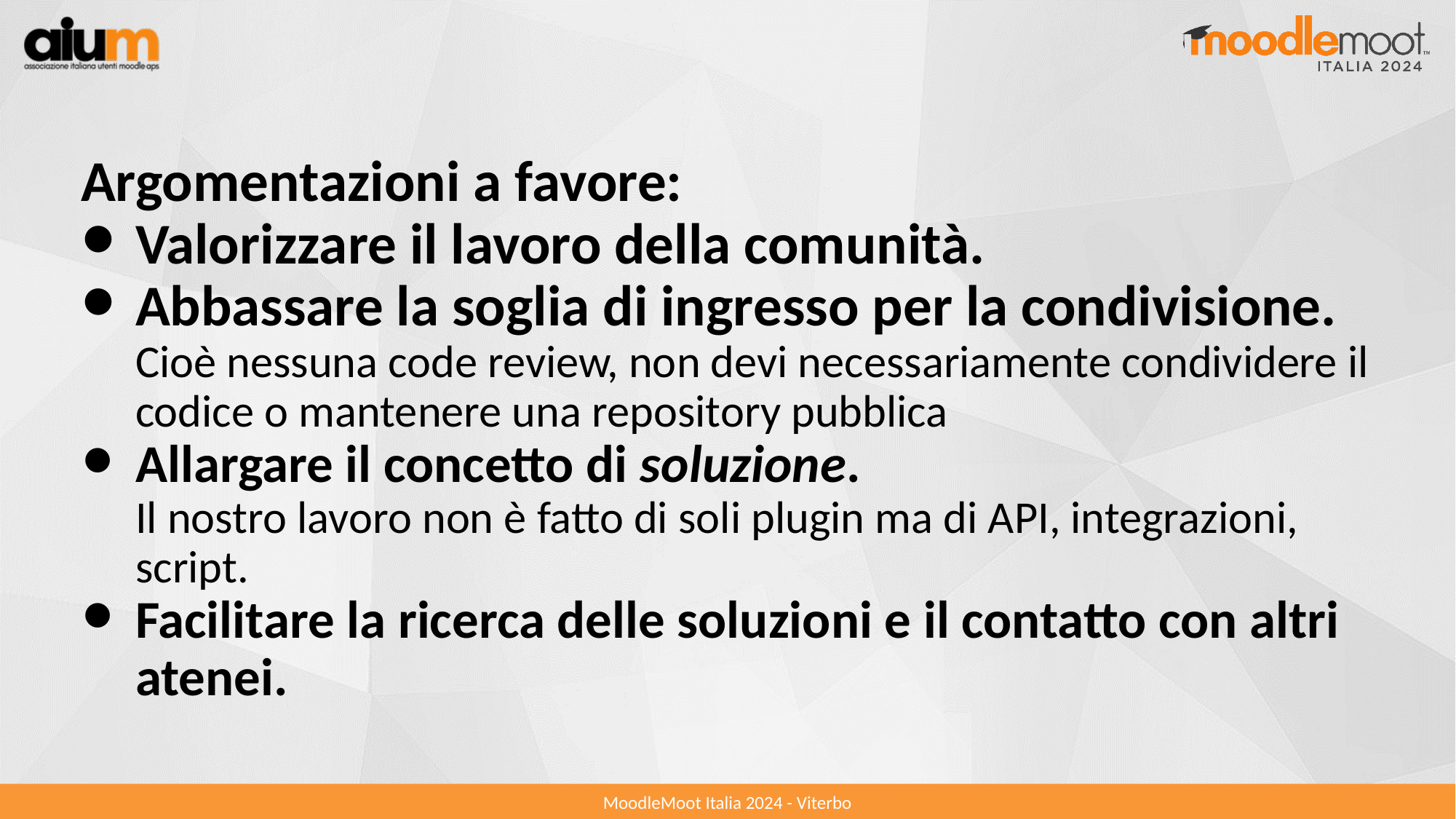

Argomentazioni a favore:
Valorizzare il lavoro della comunità.
Abbassare la soglia di ingresso per la condivisione.
Cioè nessuna code review, non devi necessariamente condividere il codice o mantenere una repository pubblica
Allargare il concetto di soluzione.
Il nostro lavoro non è fatto di soli plugin ma di API, integrazioni, script.
Facilitare la ricerca delle soluzioni e il contatto con altri atenei.